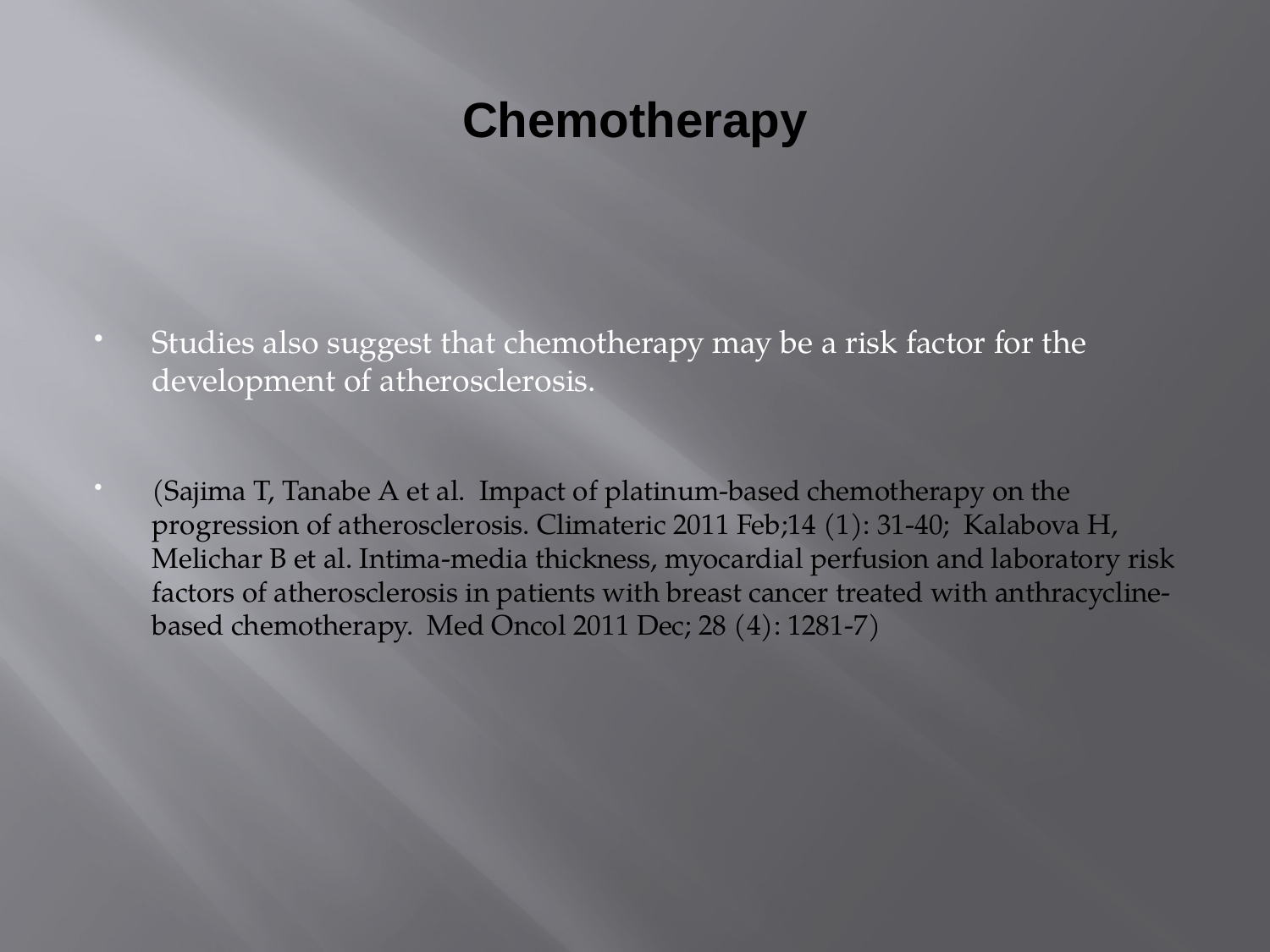

# Chemotherapy

Studies also suggest that chemotherapy may be a risk factor for the development of atherosclerosis.

(Sajima T, Tanabe A et al.  Impact of platinum-based chemotherapy on the progression of atherosclerosis. Climateric 2011 Feb;14 (1): 31-40;  Kalabova H, Melichar B et al. Intima-media thickness, myocardial perfusion and laboratory risk factors of atherosclerosis in patients with breast cancer treated with anthracycline-based chemotherapy.  Med Oncol 2011 Dec; 28 (4): 1281-7)